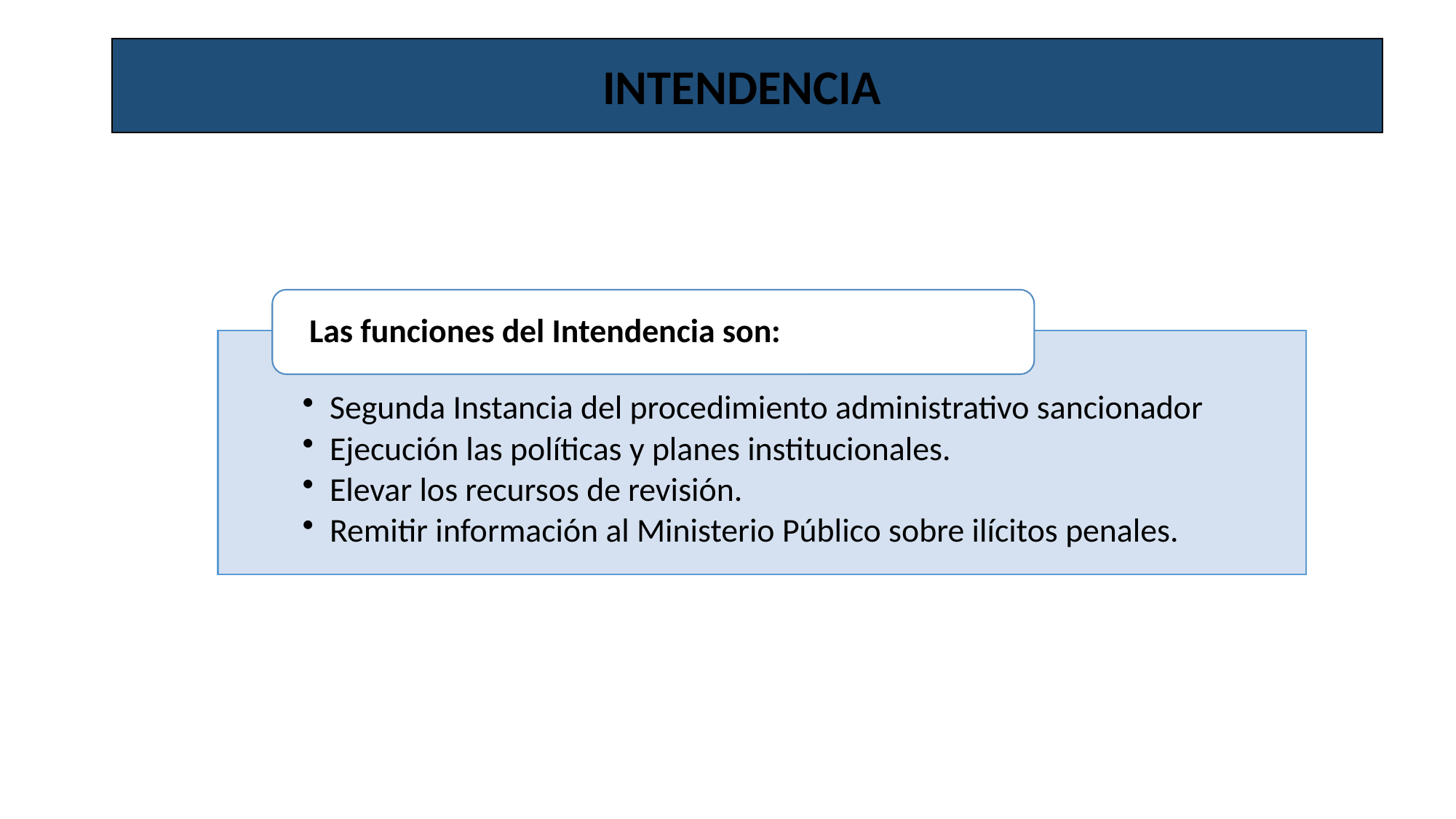

INTENDENCIA
Segunda Instancia del procedimiento administrativo sancionador
Ejecución las políticas y planes institucionales.
Elevar los recursos de revisión.
Remitir información al Ministerio Público sobre ilícitos penales.
Las funciones del Intendencia son: